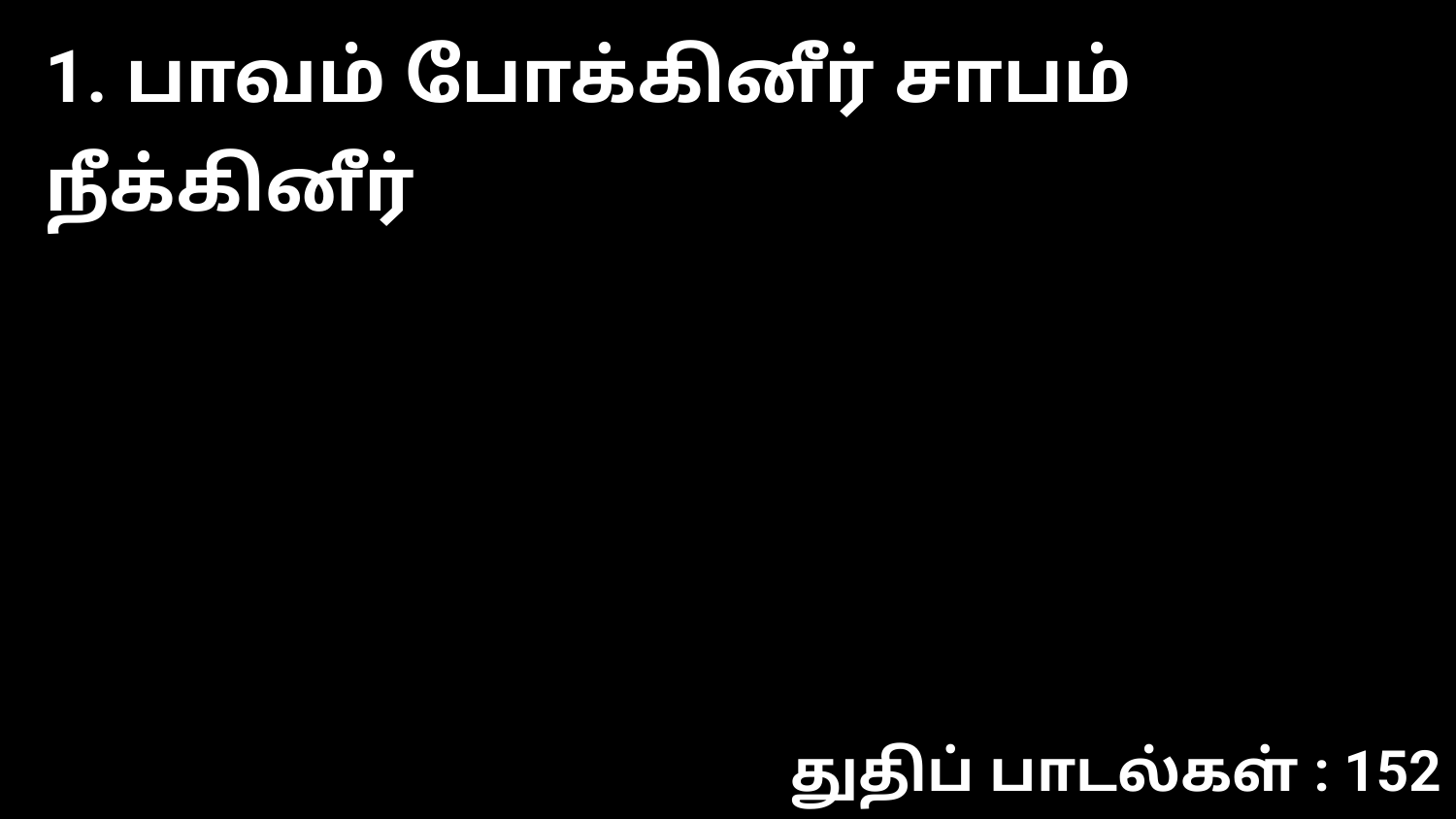

1. பாவம் போக்கினீர் சாபம் நீக்கினீர்
துதிப் பாடல்கள் : 152